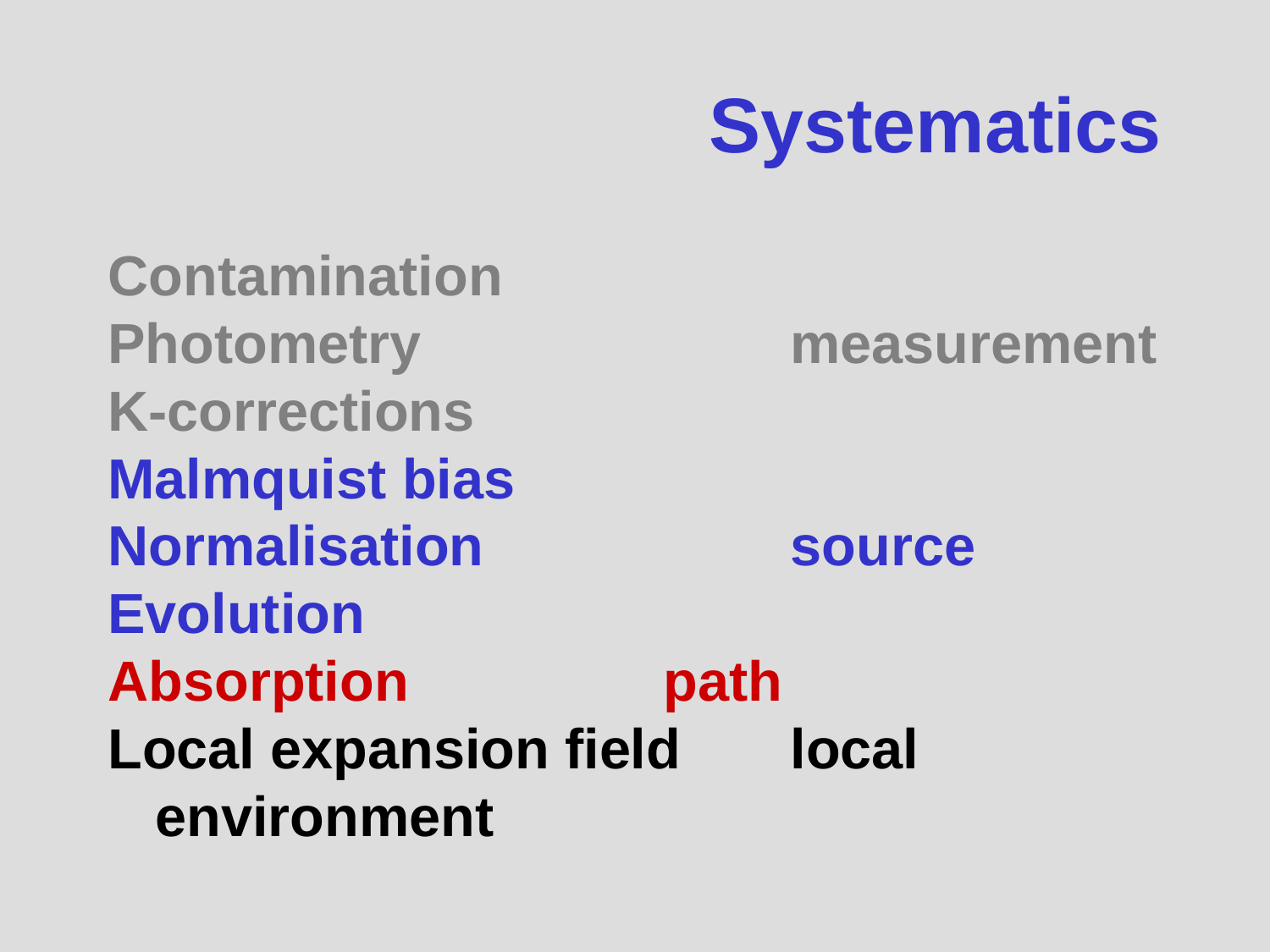

# Systematics
Contamination
Photometry 			measurement
K-corrections
Malmquist bias
Normalisation			source
Evolution
Absorption			path
Local expansion field	local environment